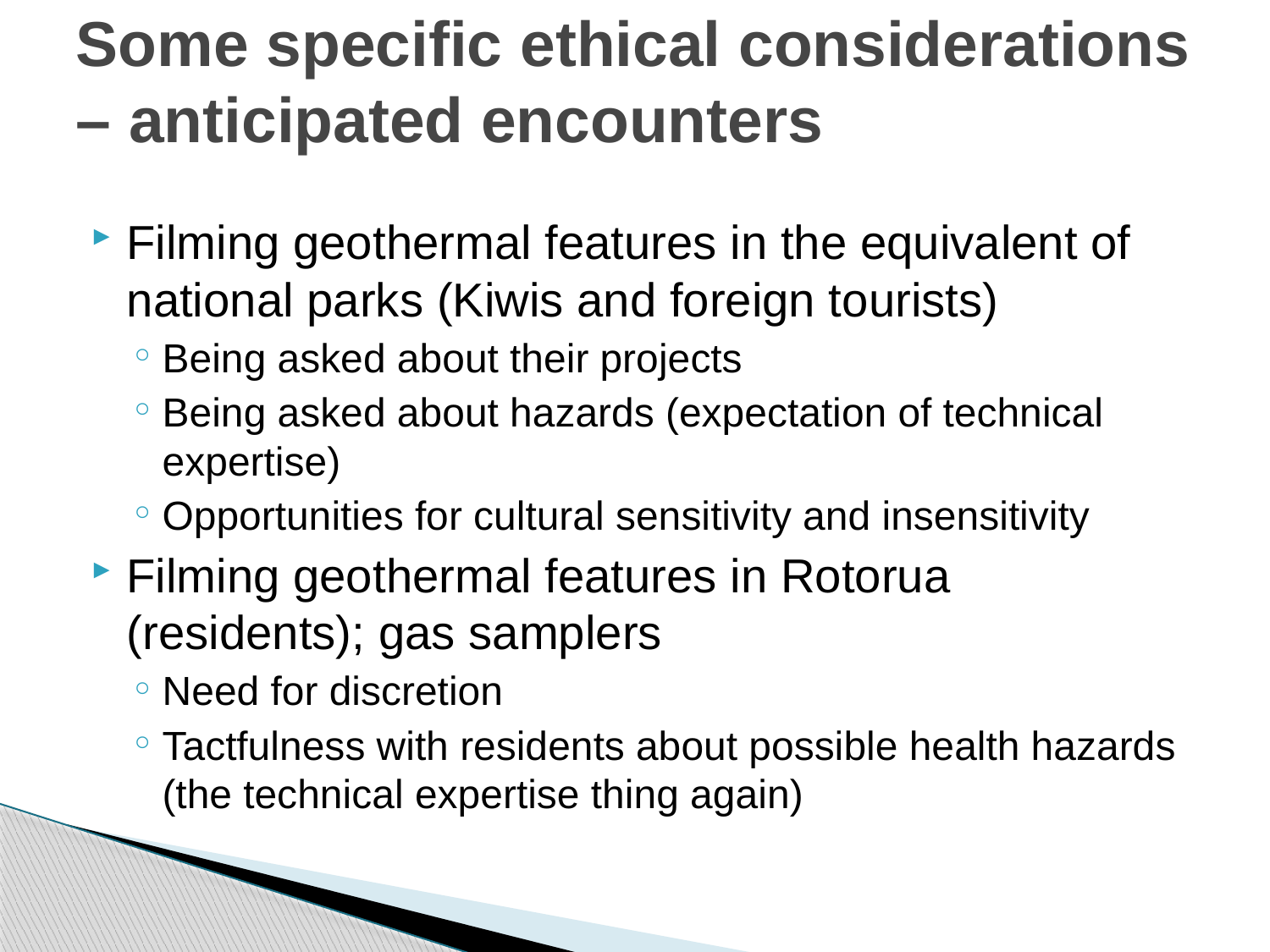

# Some specific ethical considerations – anticipated encounters
Filming geothermal features in the equivalent of national parks (Kiwis and foreign tourists)
Being asked about their projects
Being asked about hazards (expectation of technical expertise)
Opportunities for cultural sensitivity and insensitivity
Filming geothermal features in Rotorua (residents); gas samplers
Need for discretion
Tactfulness with residents about possible health hazards (the technical expertise thing again)